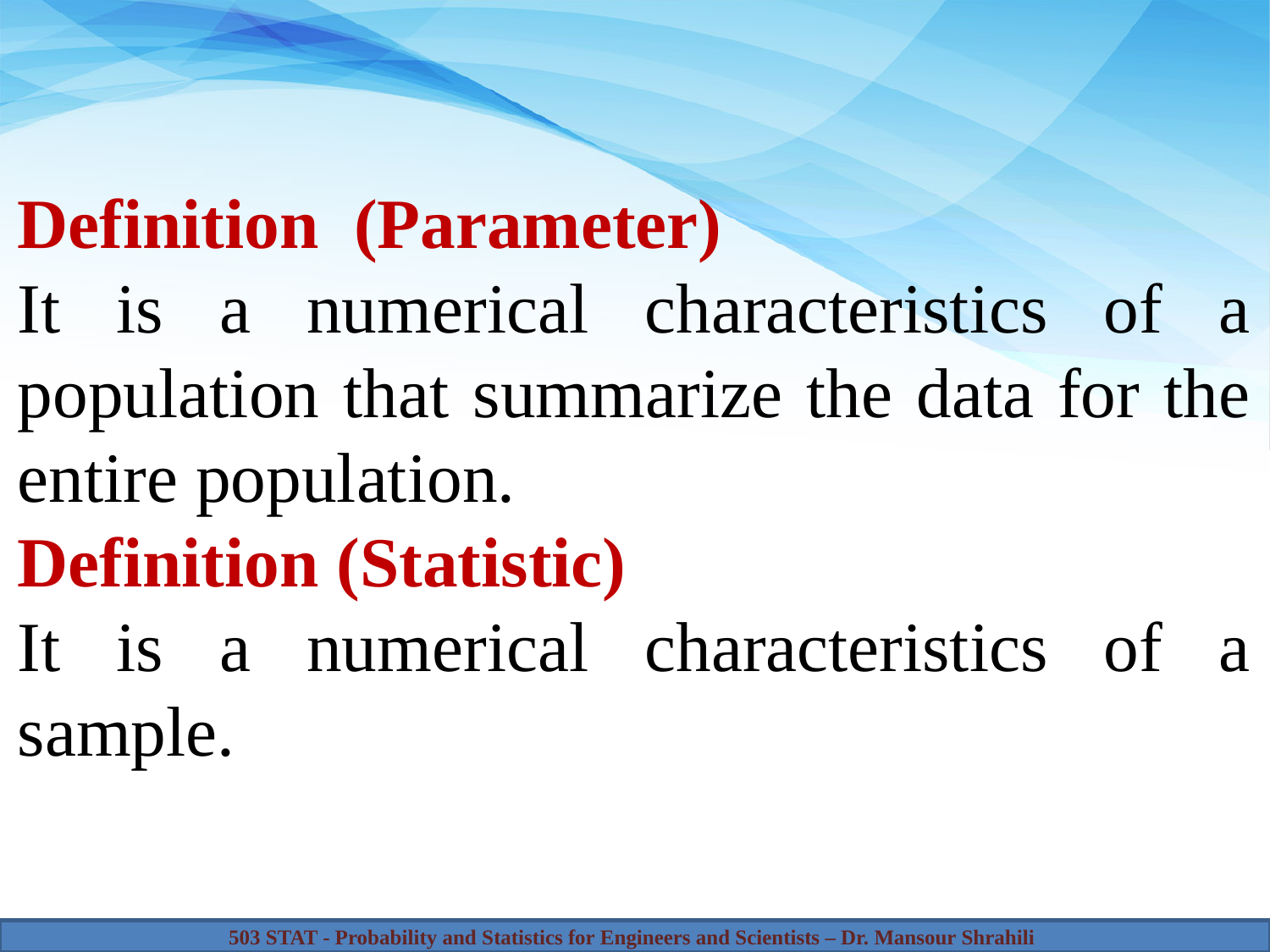

Definition  (Parameter)
It is a numerical characteristics of a population that summarize the data for the entire population.
Definition (Statistic)
It is a numerical characteristics of a sample.